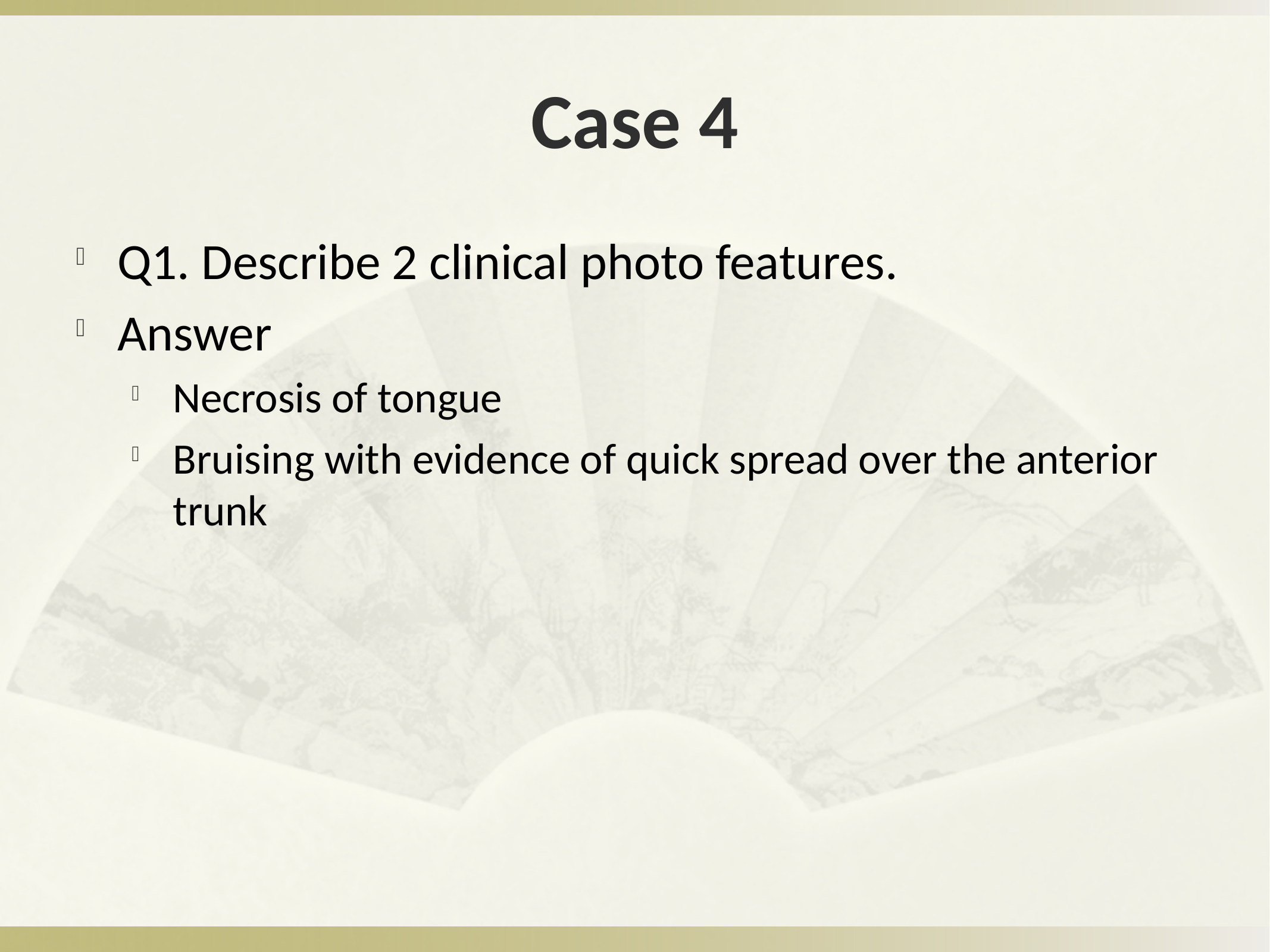

# Case 4
Q1. Describe 2 clinical photo features.
Answer
Necrosis of tongue
Bruising with evidence of quick spread over the anterior trunk